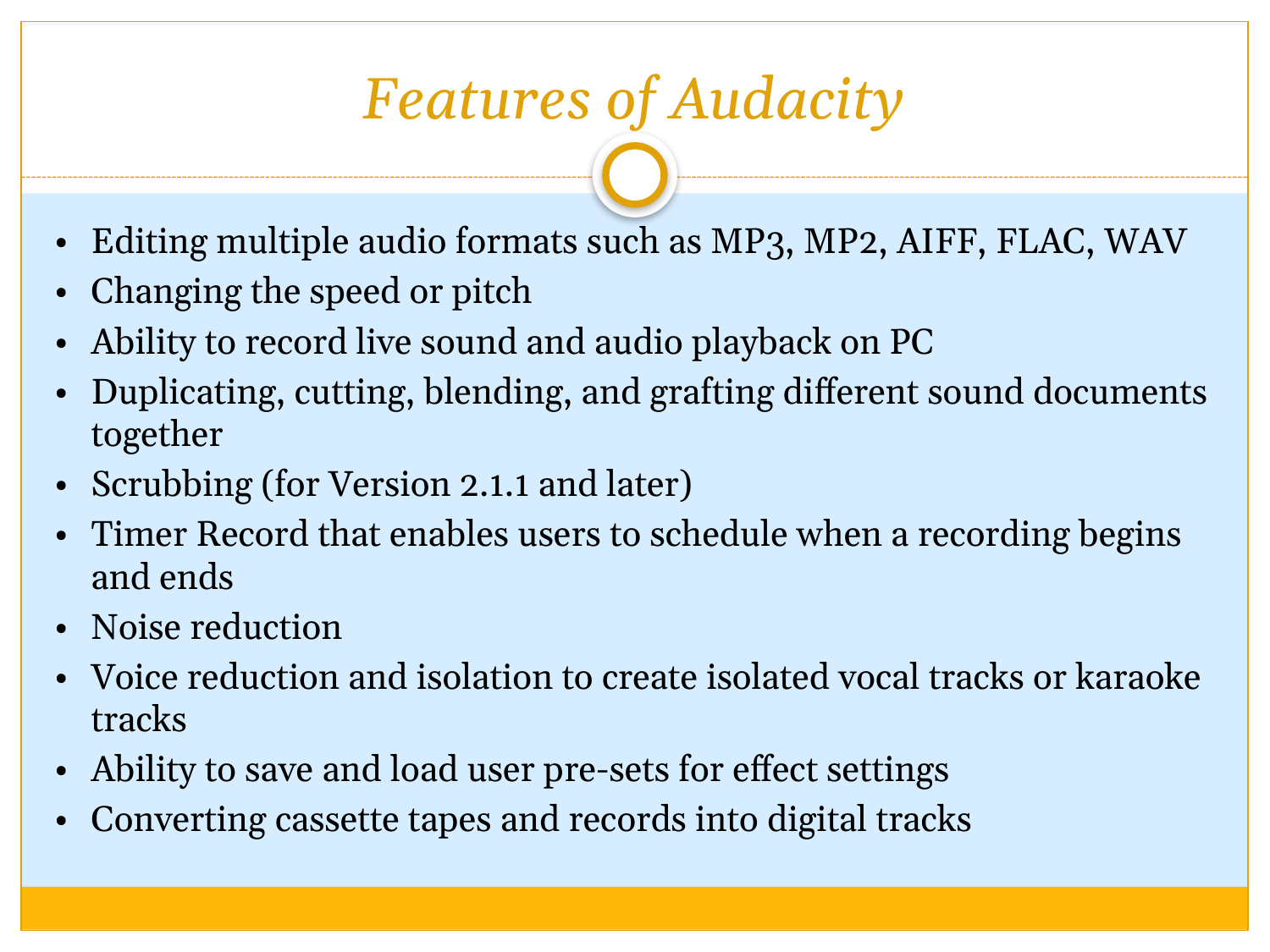

# Features of Audacity
•	Editing multiple audio formats such as MP3, MP2, AIFF, FLAC, WAV
•	Changing the speed or pitch
•	Ability to record live sound and audio playback on PC
•	Duplicating, cutting, blending, and grafting different sound documents together
•	Scrubbing (for Version 2.1.1 and later)
•	Timer Record that enables users to schedule when a recording begins and ends
•	Noise reduction
•	Voice reduction and isolation to create isolated vocal tracks or karaoke tracks
•	Ability to save and load user pre-sets for effect settings
•	Converting cassette tapes and records into digital tracks